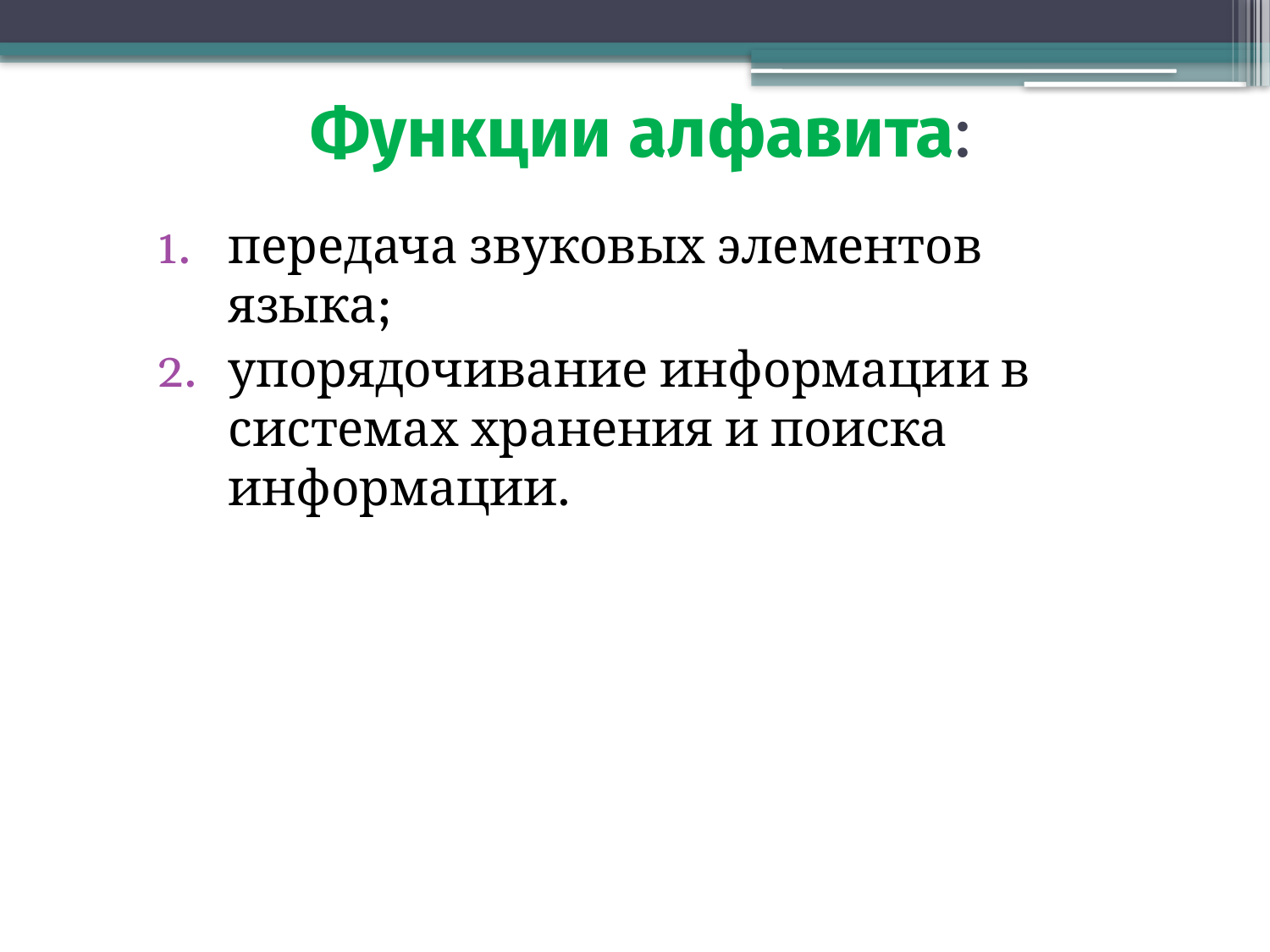

# Функции алфавита:
передача звуковых элементов языка;
упорядочивание информации в системах хранения и поиска информации.